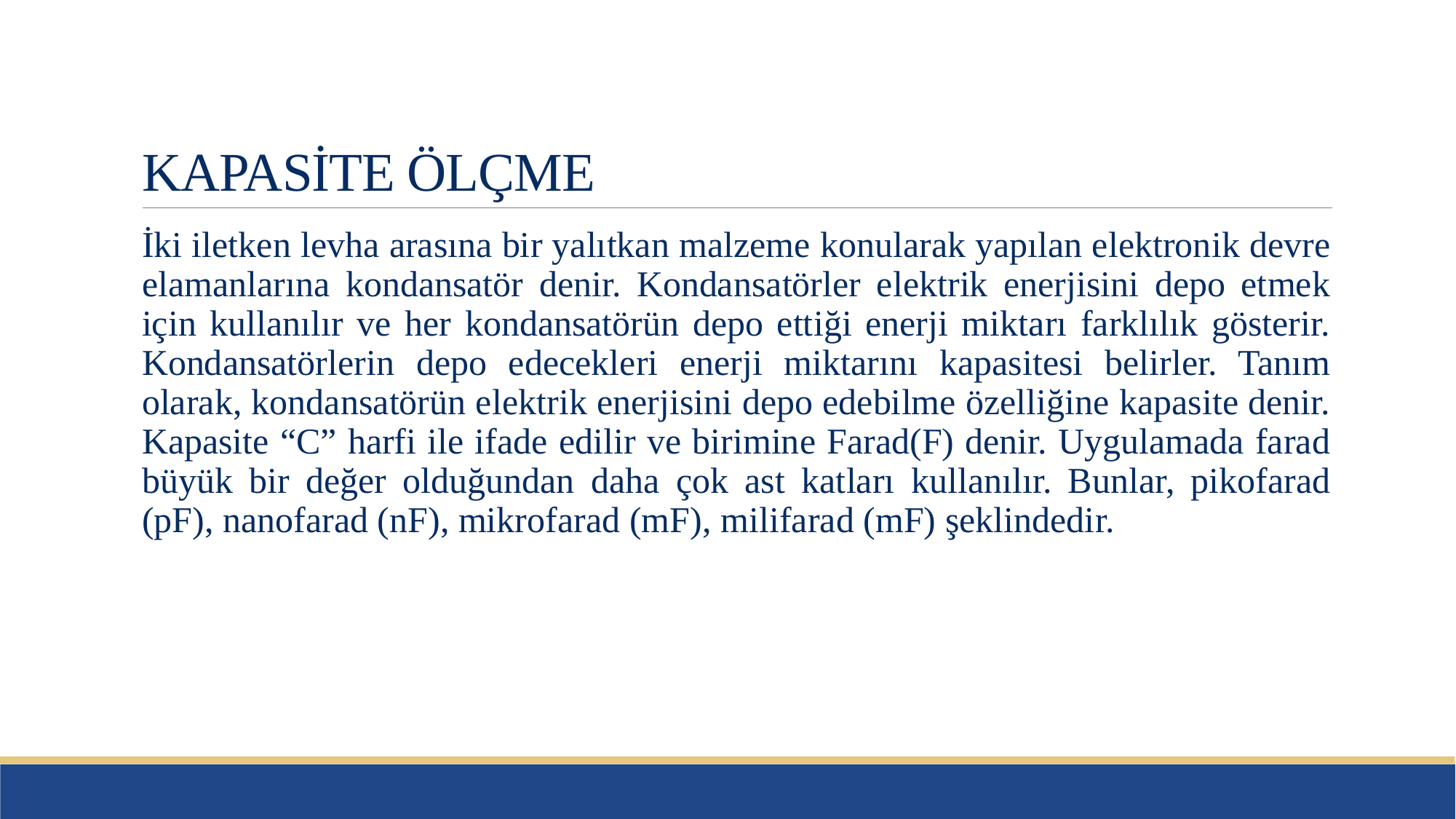

# KAPASİTE ÖLÇME
İki iletken levha arasına bir yalıtkan malzeme konularak yapılan elektronik devre elamanlarına kondansatör denir. Kondansatörler elektrik enerjisini depo etmek için kullanılır ve her kondansatörün depo ettiği enerji miktarı farklılık gösterir. Kondansatörlerin depo edecekleri enerji miktarını kapasitesi belirler. Tanım olarak, kondansatörün elektrik enerjisini depo edebilme özelliğine kapasite denir. Kapasite “C” harfi ile ifade edilir ve birimine Farad(F) denir. Uygulamada farad büyük bir değer olduğundan daha çok ast katları kullanılır. Bunlar, pikofarad (pF), nanofarad (nF), mikrofarad (mF), milifarad (mF) şeklindedir.